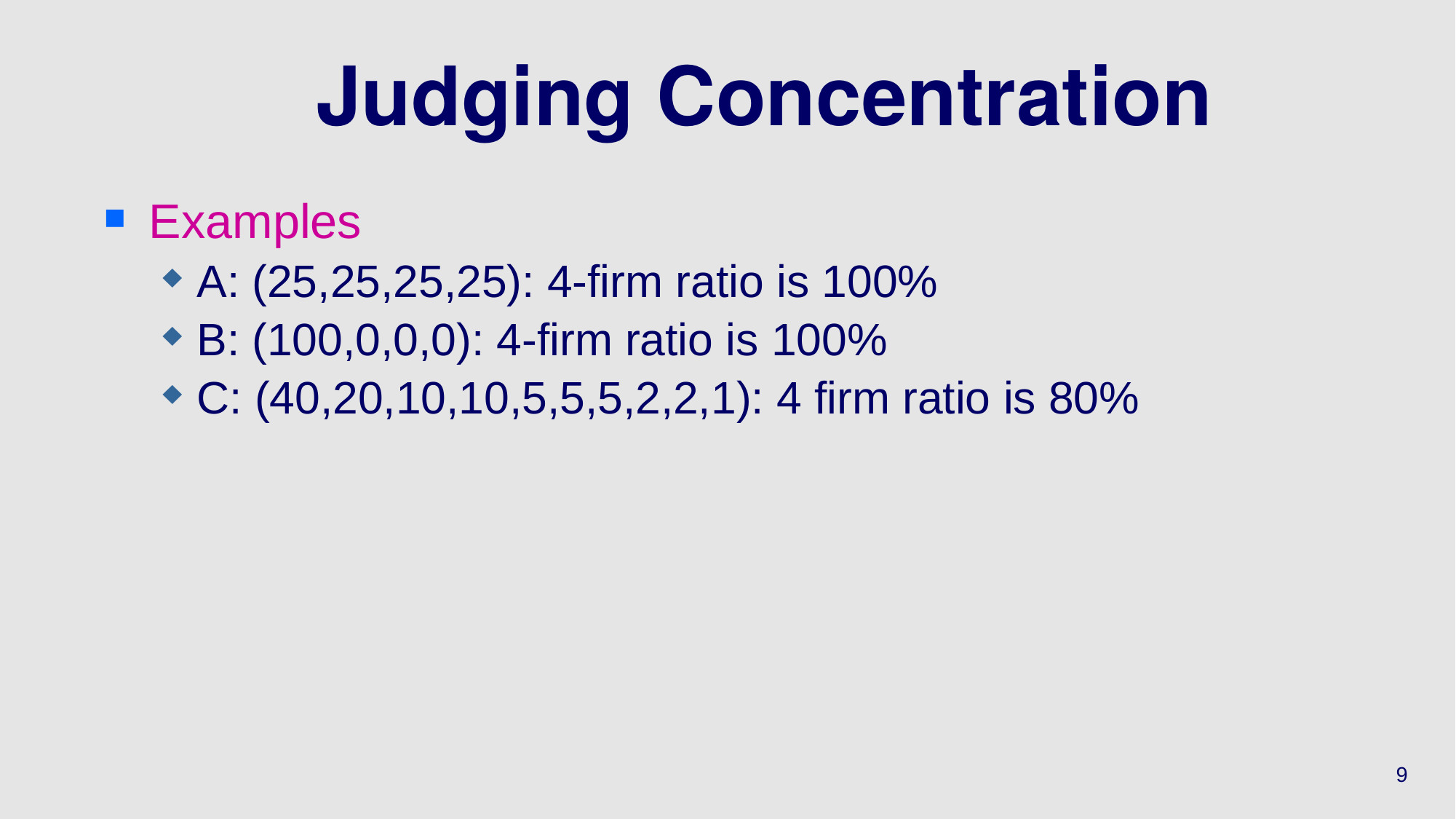

# Judging Concentration
Examples
A: (25,25,25,25): 4-firm ratio is 100%
B: (100,0,0,0): 4-firm ratio is 100%
C: (40,20,10,10,5,5,5,2,2,1): 4 firm ratio is 80%
9